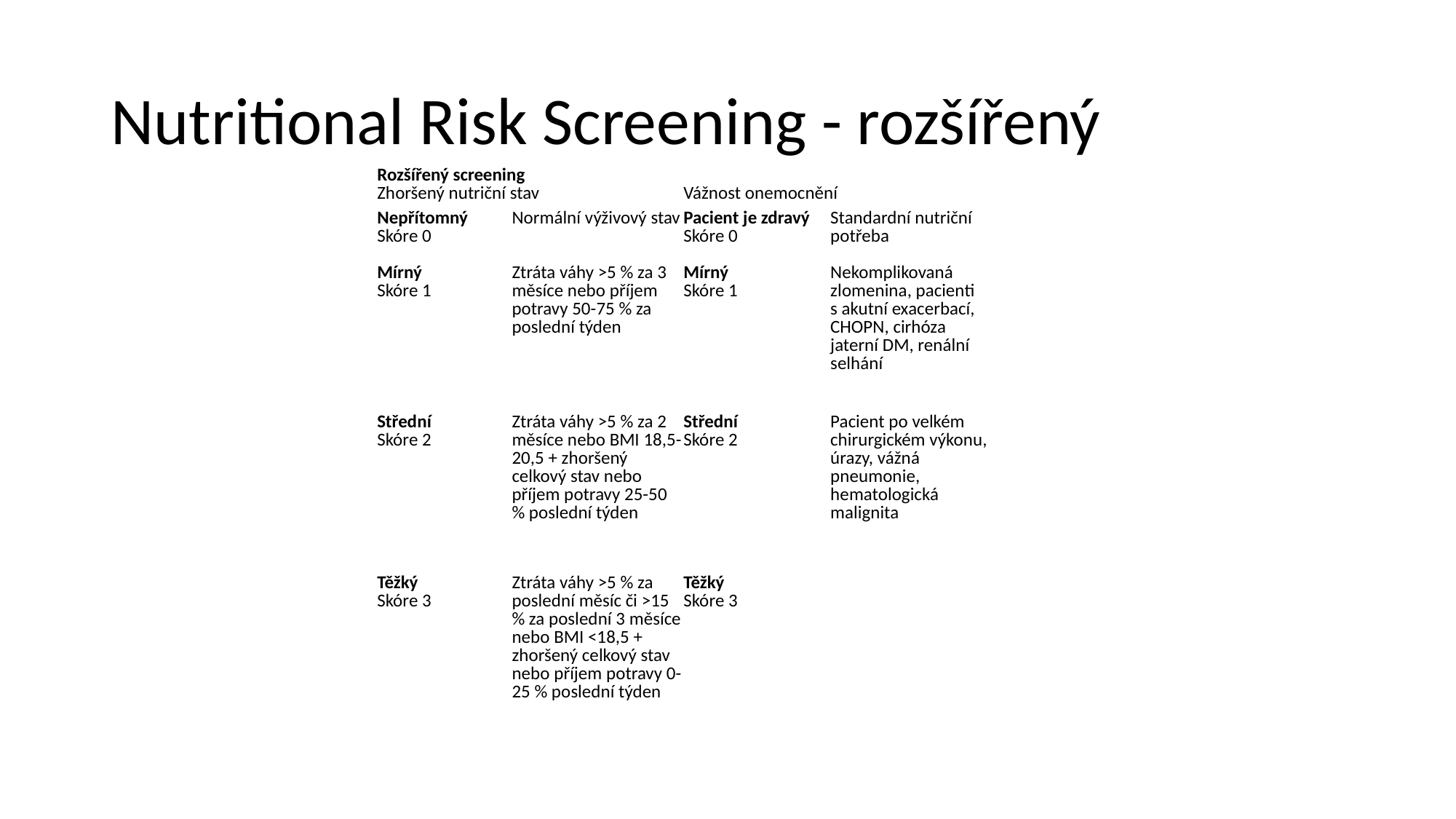

# Nutritional Risk Screening - rozšířený
| Rozšířený screening |  |  |  |
| --- | --- | --- | --- |
| Zhoršený nutriční stav |  | Vážnost onemocnění |  |
| Nepřítomný Skóre 0 | Normální výživový stav | Pacient je zdravý Skóre 0 | Standardní nutriční potřeba |
| Mírný Skóre 1 | Ztráta váhy >5 % za 3 měsíce nebo příjem potravy 50-75 % za poslední týden | Mírný Skóre 1 | Nekomplikovaná zlomenina, pacienti s akutní exacerbací, CHOPN, cirhóza jaterní DM, renální selhání |
| Střední Skóre 2 | Ztráta váhy >5 % za 2 měsíce nebo BMI 18,5-20,5 + zhoršený celkový stav nebo příjem potravy 25-50 % poslední týden | Střední Skóre 2 | Pacient po velkém chirurgickém výkonu, úrazy, vážná pneumonie, hematologická malignita |
| Těžký Skóre 3 | Ztráta váhy >5 % za poslední měsíc či >15 % za poslední 3 měsíce nebo BMI <18,5 + zhoršený celkový stav nebo příjem potravy 0-25 % poslední týden | Těžký Skóre 3 |  |